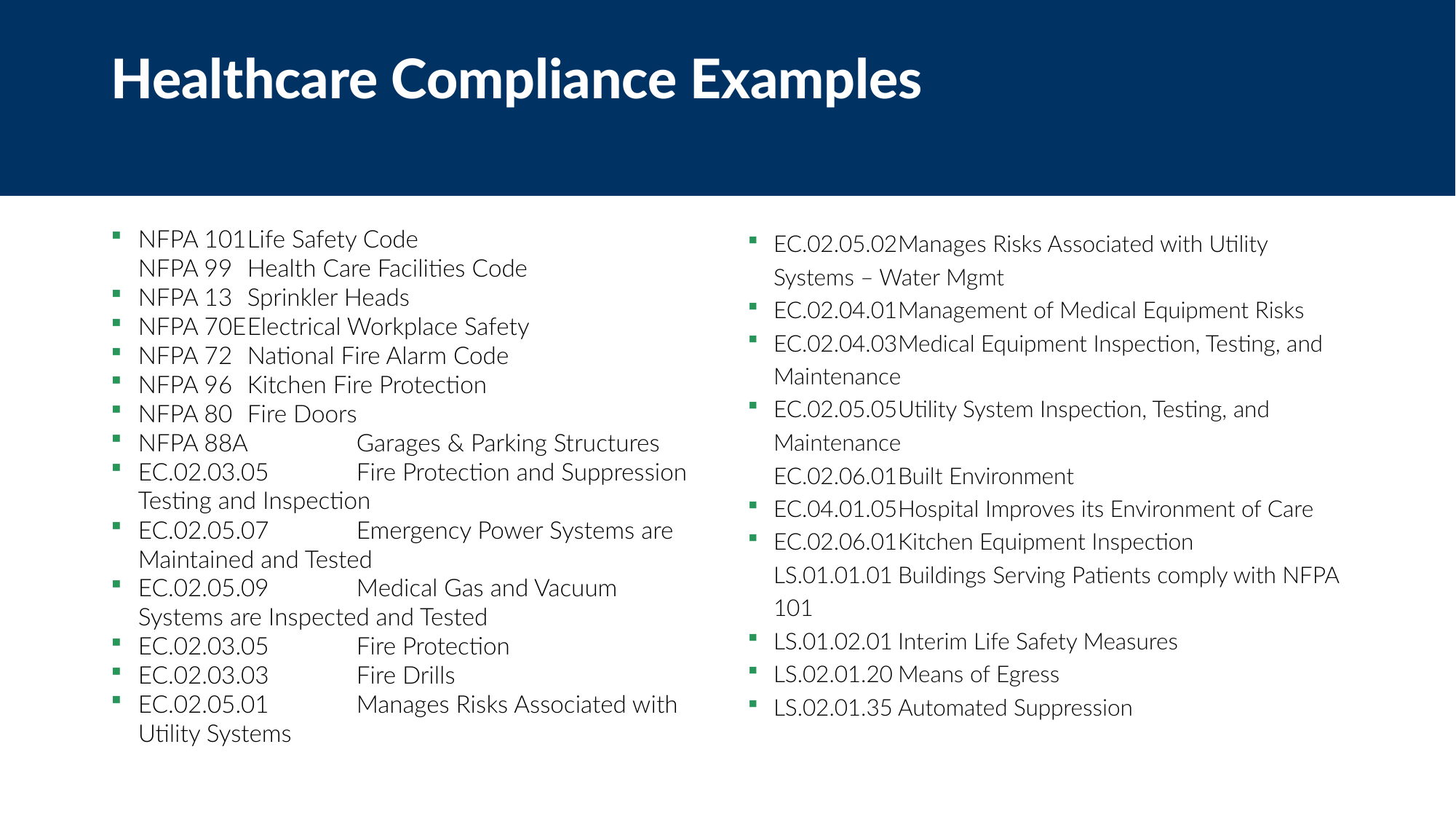

# Healthcare Compliance Examples
NFPA 101	Life Safety Code
NFPA 99	Health Care Facilities Code
NFPA 13	Sprinkler Heads
NFPA 70E	Electrical Workplace Safety
NFPA 72	National Fire Alarm Code
NFPA 96	Kitchen Fire Protection
NFPA 80	Fire Doors
NFPA 88A	Garages & Parking Structures
EC.02.03.05	Fire Protection and Suppression Testing and Inspection
EC.02.05.07	Emergency Power Systems are Maintained and Tested
EC.02.05.09	Medical Gas and Vacuum Systems are Inspected and Tested
EC.02.03.05	Fire Protection
EC.02.03.03	Fire Drills
EC.02.05.01	Manages Risks Associated with Utility Systems

EC.02.05.02	Manages Risks Associated with Utility Systems – Water Mgmt
EC.02.04.01	Management of Medical Equipment Risks
EC.02.04.03	Medical Equipment Inspection, Testing, and Maintenance
EC.02.05.05	Utility System Inspection, Testing, and Maintenance
EC.02.06.01	Built Environment
EC.04.01.05	Hospital Improves its Environment of Care
EC.02.06.01	Kitchen Equipment Inspection
LS.01.01.01	Buildings Serving Patients comply with NFPA 101
LS.01.02.01	Interim Life Safety Measures
LS.02.01.20	Means of Egress
LS.02.01.35	Automated Suppression